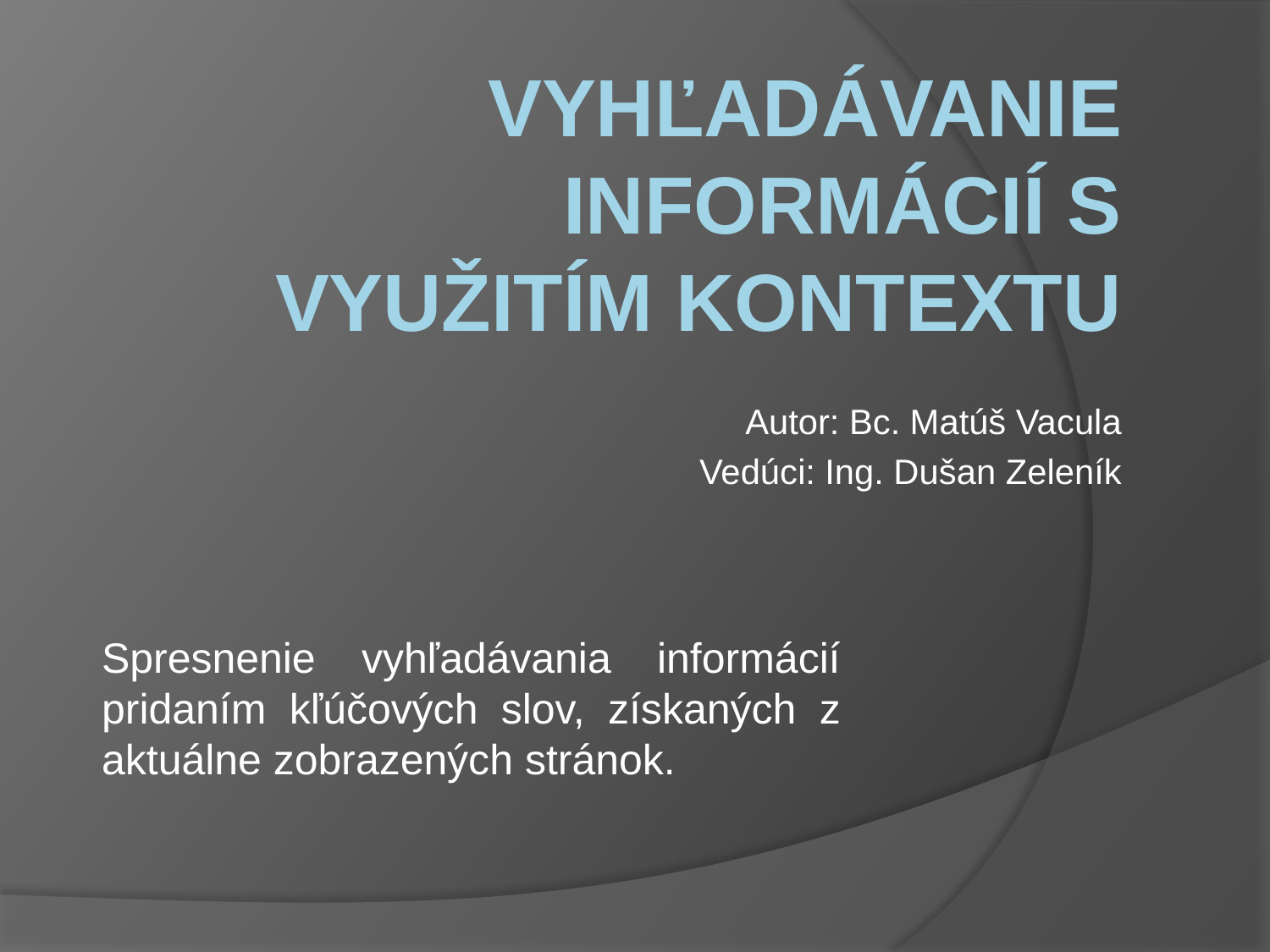

# Vyhľadávanie informácií s využitím kontextu
Autor: Bc. Matúš Vacula
Vedúci: Ing. Dušan Zeleník
Spresnenie vyhľadávania informácií pridaním kľúčových slov, získaných z aktuálne zobrazených stránok.